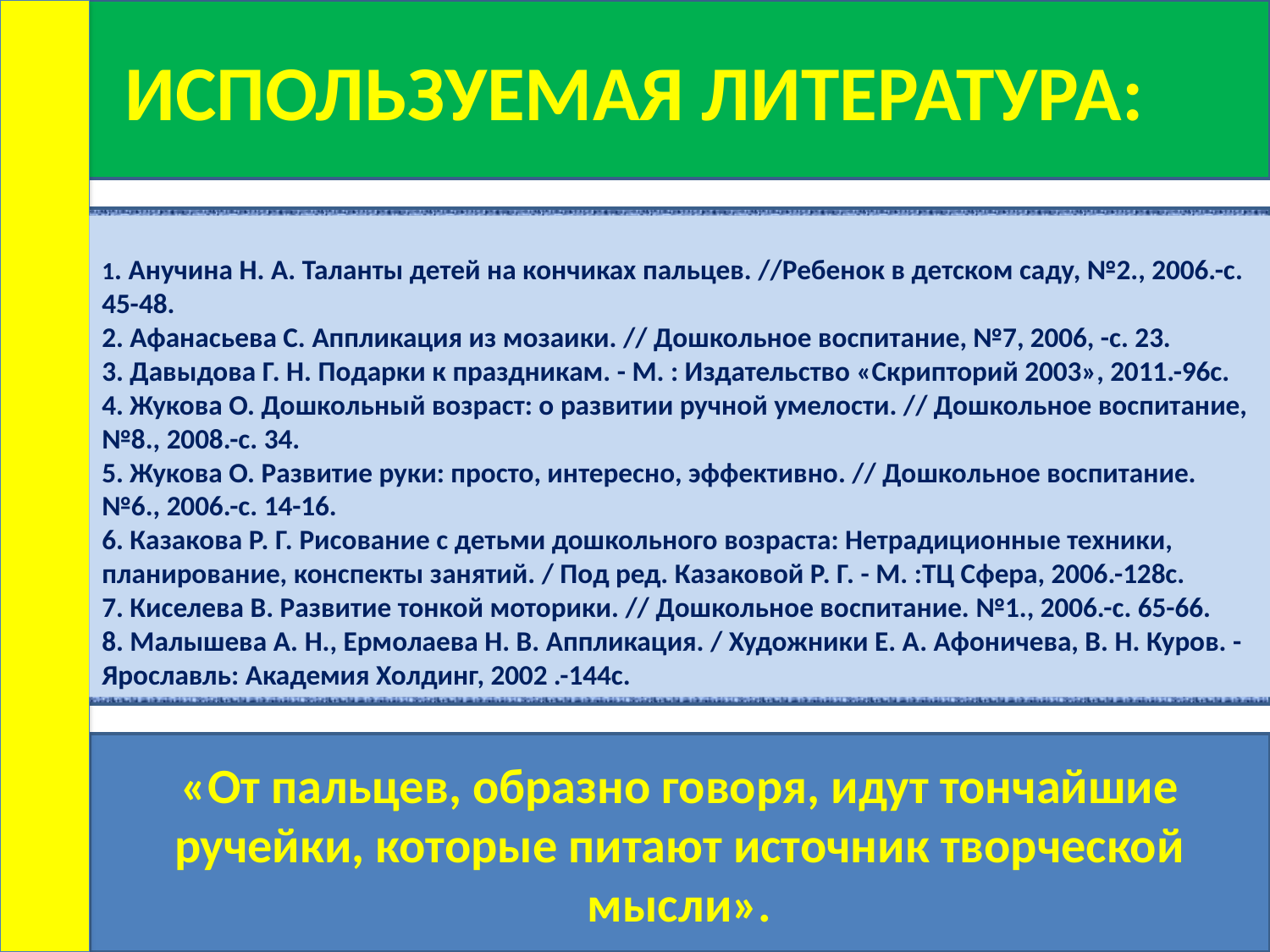

Используемая литература:

1. Анучина Н. А. Таланты детей на кончиках пальцев. //Ребенок в детском саду, №2., 2006.-с. 45-48.
2. Афанасьева С. Аппликация из мозаики. // Дошкольное воспитание, №7, 2006, -с. 23.
3. Давыдова Г. Н. Подарки к праздникам. - М. : Издательство «Скрипторий 2003», 2011.-96с.
4. Жукова О. Дошкольный возраст: о развитии ручной умелости. // Дошкольное воспитание, №8., 2008.-с. 34.
5. Жукова О. Развитие руки: просто, интересно, эффективно. // Дошкольное воспитание. №6., 2006.-с. 14-16.
6. Казакова Р. Г. Рисование с детьми дошкольного возраста: Нетрадиционные техники, планирование, конспекты занятий. / Под ред. Казаковой Р. Г. - М. :ТЦ Сфера, 2006.-128с.
7. Киселева В. Развитие тонкой моторики. // Дошкольное воспитание. №1., 2006.-с. 65-66.
8. Малышева А. Н., Ермолаева Н. В. Аппликация. / Художники Е. А. Афоничева, В. Н. Куров. - Ярославль: Академия Холдинг, 2002 .-144с.
«От пальцев, образно говоря, идут тончайшие ручейки, которые питают источник творческой мысли».